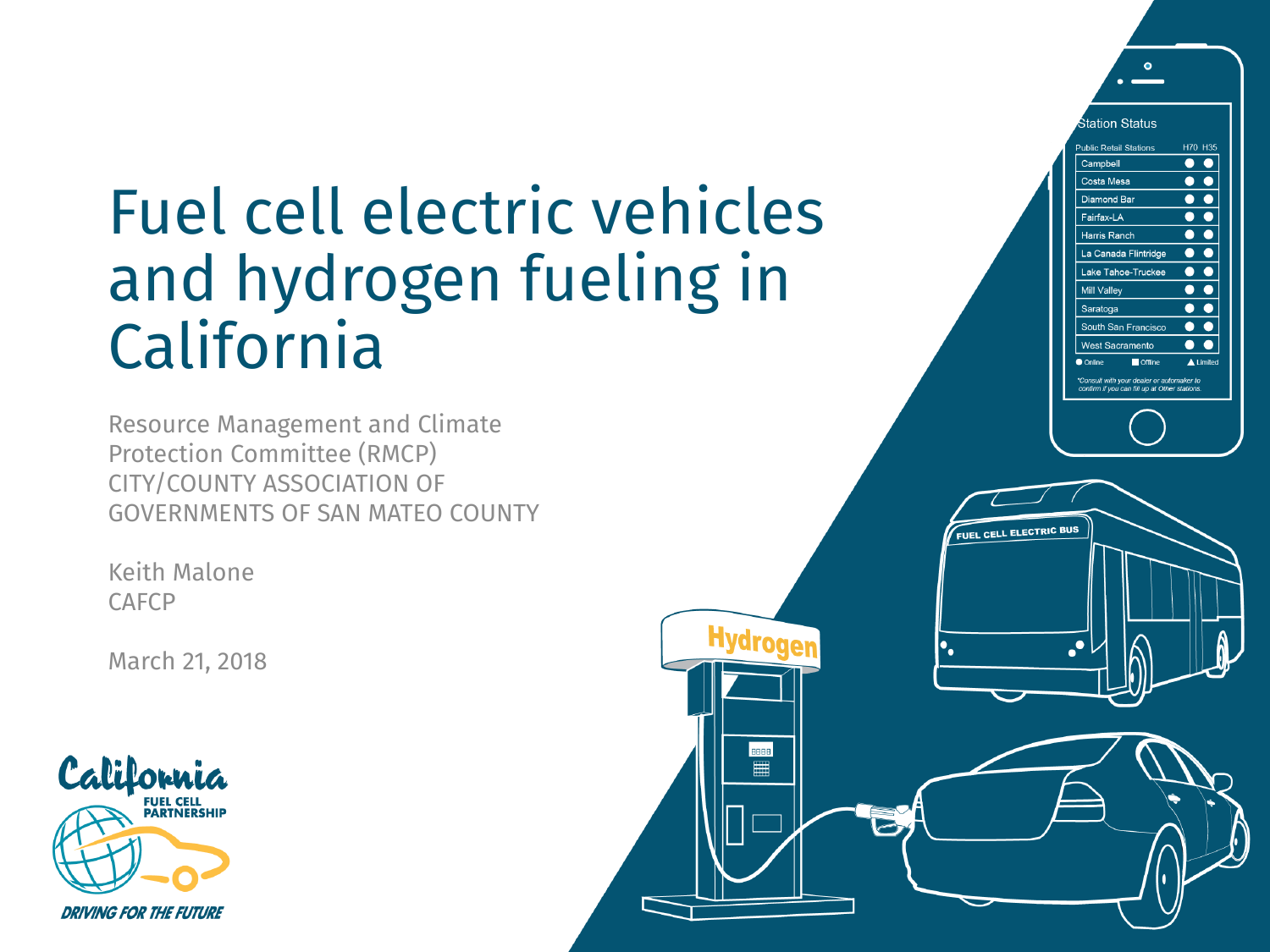

# Fuel cell electric vehicles and hydrogen fueling in California
Resource Management and Climate Protection Committee (RMCP)
CITY/COUNTY ASSOCIATION OF GOVERNMENTS OF SAN MATEO COUNTY

Keith Malone
CAFCP

March 21, 2018